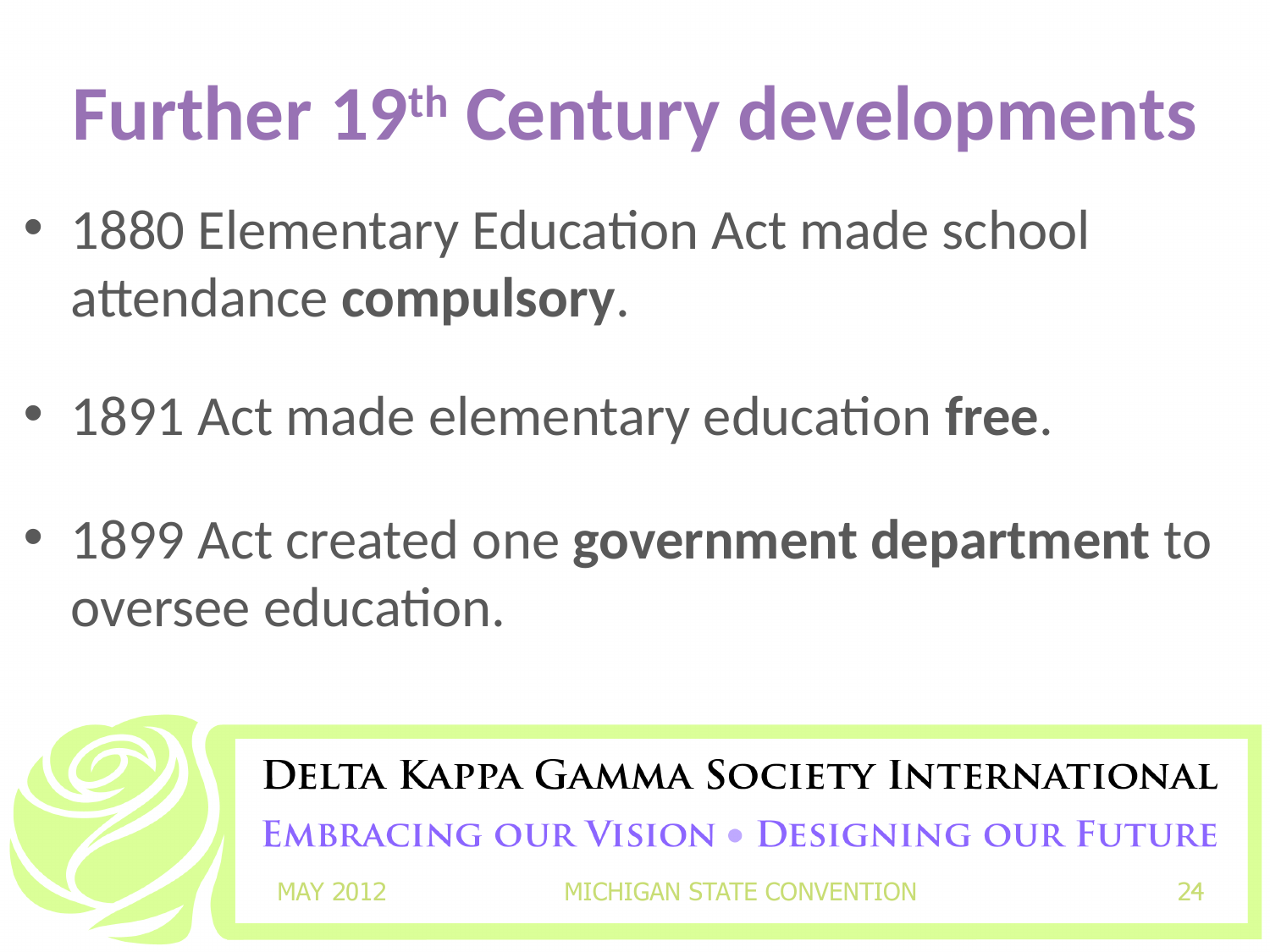

# Further 19th Century developments
1880 Elementary Education Act made school attendance compulsory.

1891 Act made elementary education free.

1899 Act created one government department to oversee education.
MAY 2012

MICHIGAN STATE CONVENTION

24